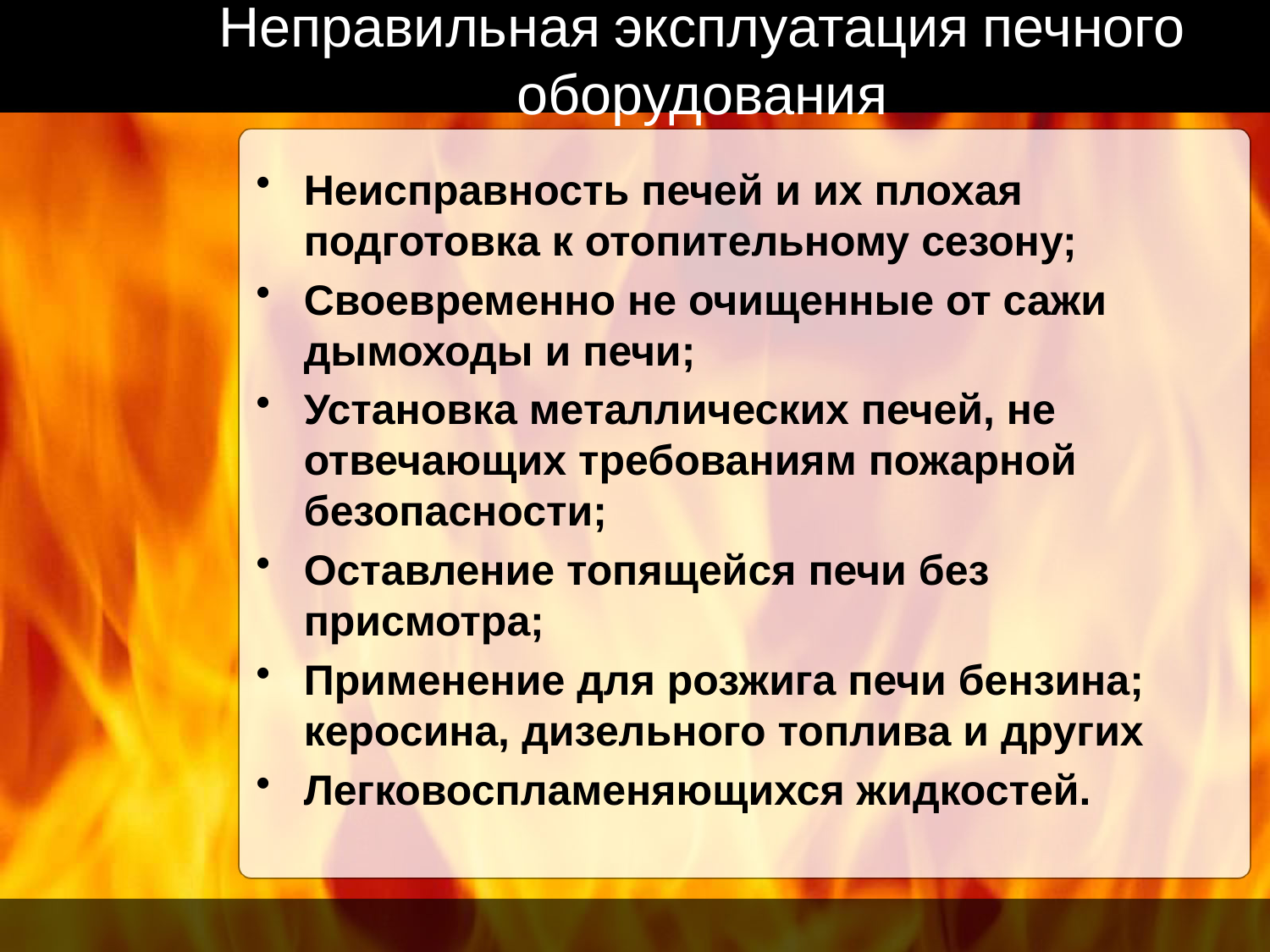

# Неправильная эксплуатация печного оборудования
Неисправность печей и их плохая подготовка к отопительному сезону;
Своевременно не очищенные от сажи дымоходы и печи;
Установка металлических печей, не отвечающих требованиям пожарной безопасности;
Оставление топящейся печи без присмотра;
Применение для розжига печи бензина; керосина, дизельного топлива и других
Легковоспламеняющихся жидкостей.